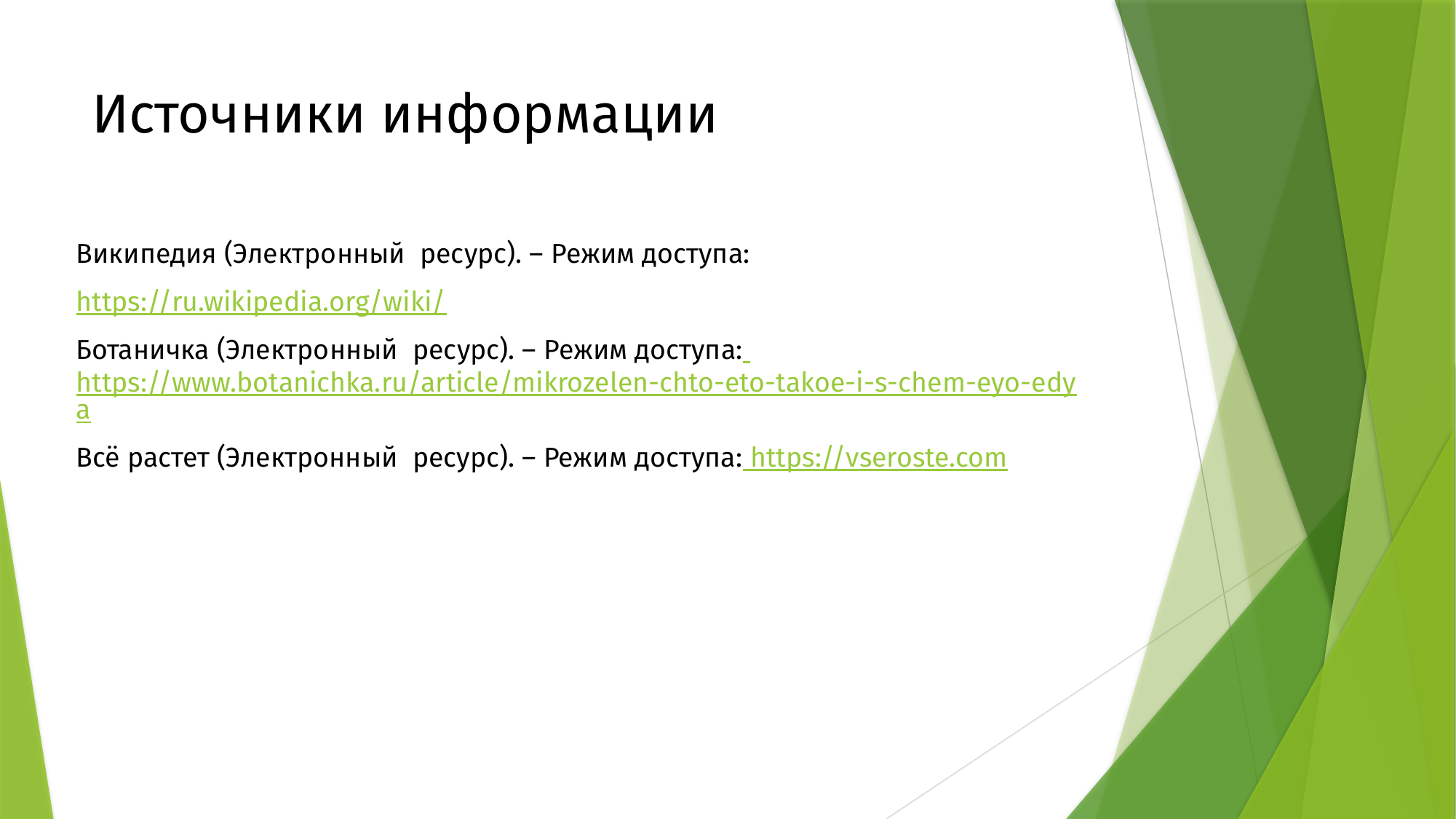

# Источники информации
Википедия (Электронный  ресурс). – Режим доступа:
https://ru.wikipedia.org/wiki/
Ботаничка (Электронный  ресурс). – Режим доступа: https://www.botanichka.ru/article/mikrozelen-chto-eto-takoe-i-s-chem-eyo-edya
Всё растет (Электронный  ресурс). – Режим доступа: https://vseroste.com